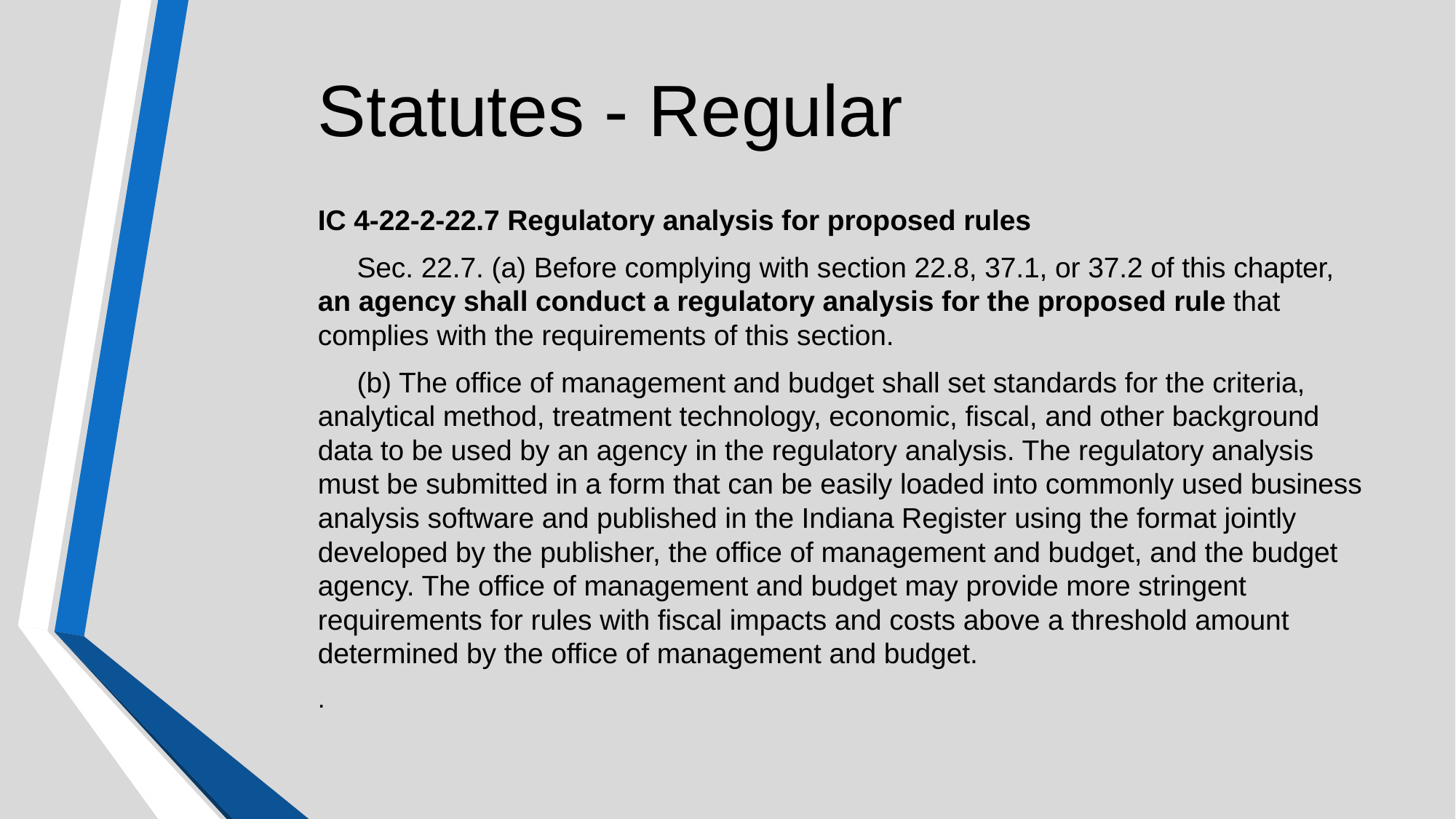

# Statutes - Regular
IC 4-22-2-22.7 Regulatory analysis for proposed rules
     Sec. 22.7. (a) Before complying with section 22.8, 37.1, or 37.2 of this chapter, an agency shall conduct a regulatory analysis for the proposed rule that complies with the requirements of this section.
     (b) The office of management and budget shall set standards for the criteria, analytical method, treatment technology, economic, fiscal, and other background data to be used by an agency in the regulatory analysis. The regulatory analysis must be submitted in a form that can be easily loaded into commonly used business analysis software and published in the Indiana Register using the format jointly developed by the publisher, the office of management and budget, and the budget agency. The office of management and budget may provide more stringent requirements for rules with fiscal impacts and costs above a threshold amount determined by the office of management and budget.
.